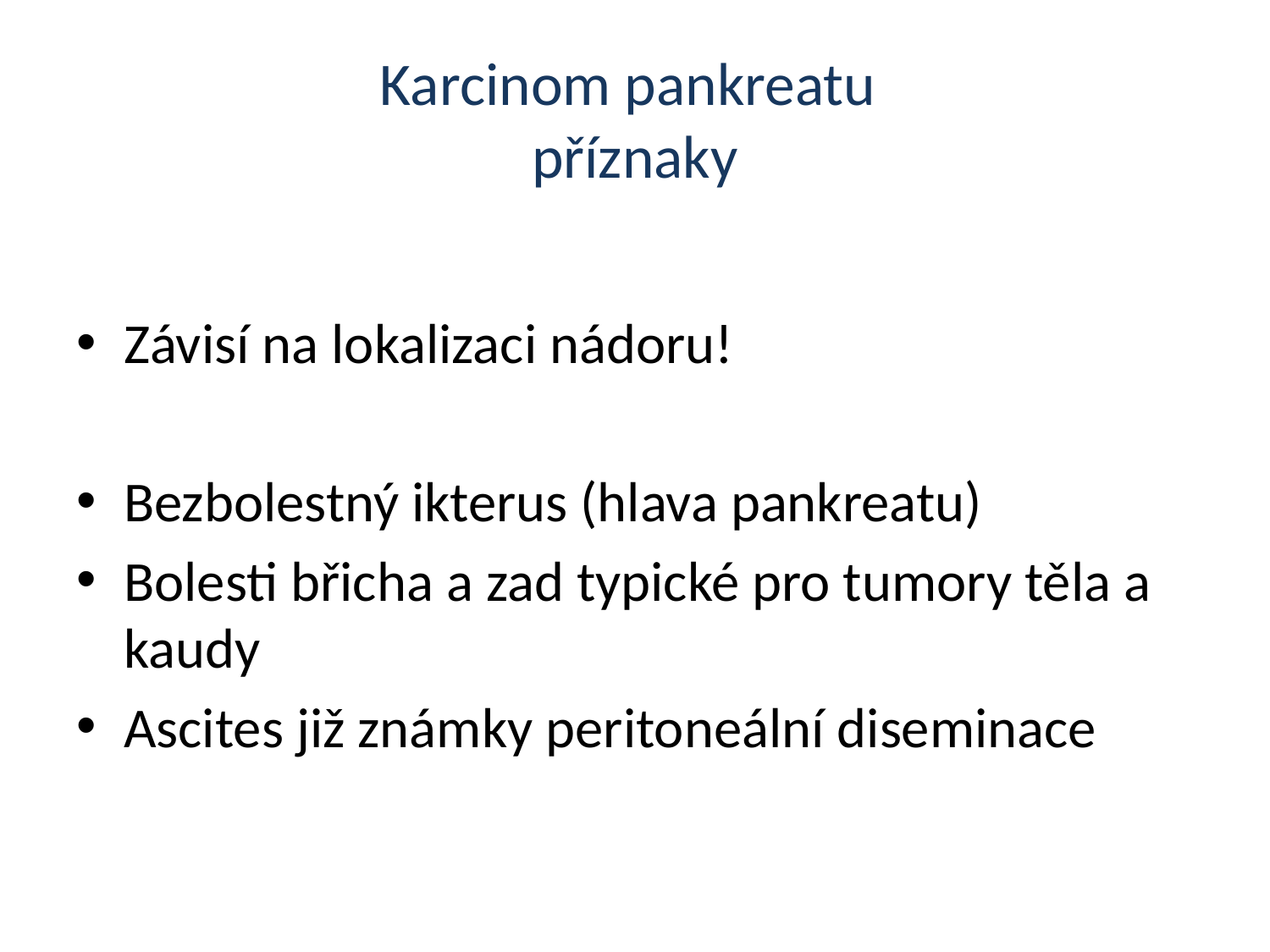

# Karcinom pankreatu příznaky

Závisí na lokalizaci nádoru!

Bezbolestný ikterus (hlava pankreatu)
Bolesti břicha a zad typické pro tumory těla a kaudy
Ascites již známky peritoneální diseminace